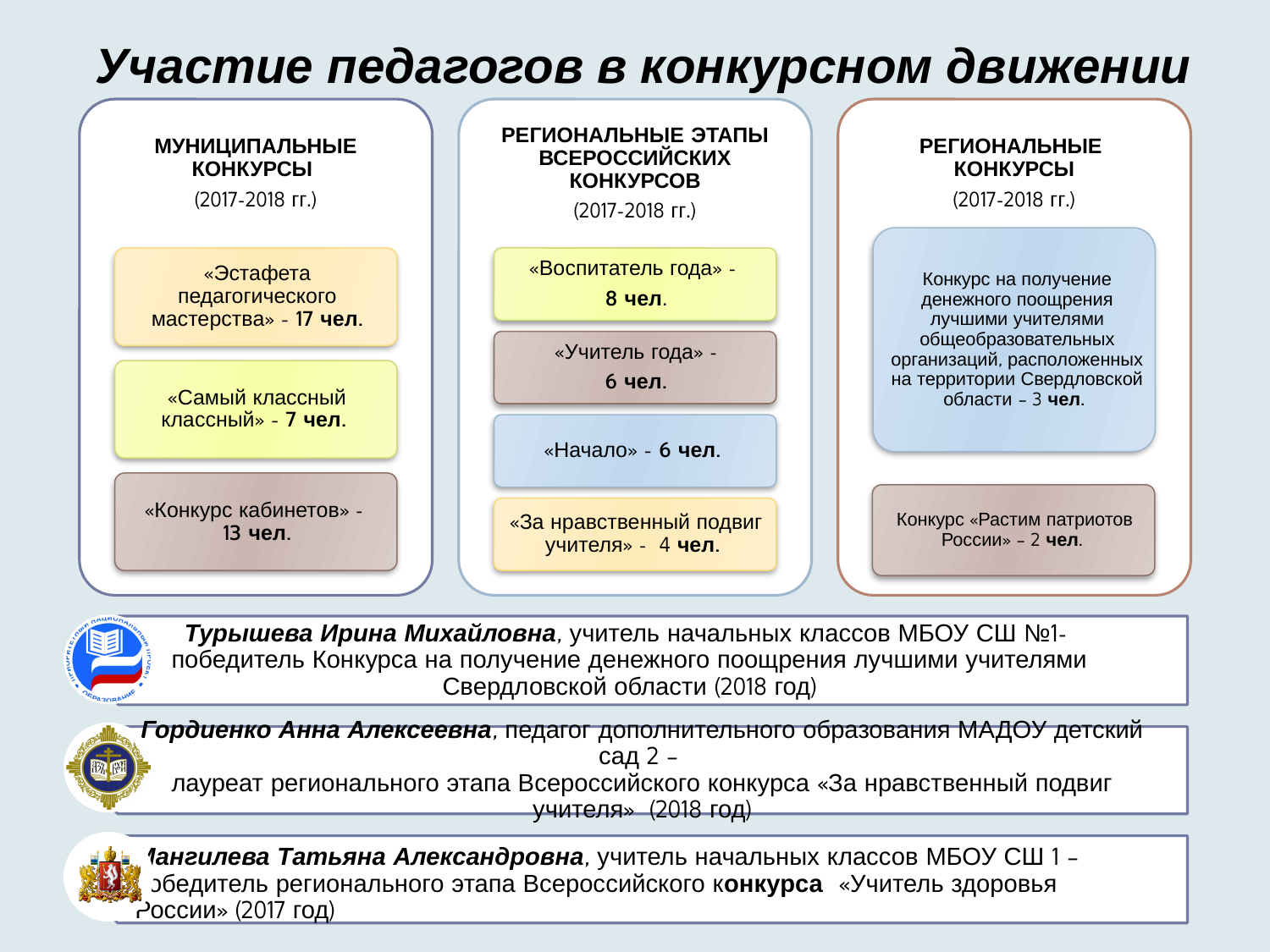

# Участие педагогов в конкурсном движении
МУНИЦИПАЛЬНЫЕ КОНКУРСЫ
(2017-2018 гг.)
«Эстафета педагогического мастерства» - 17 чел.
«Самый классный классный» - 7 чел.
«Конкурс кабинетов» -
13 чел.
РЕГИОНАЛЬНЫЕ ЭТАПЫ ВСЕРОССИЙСКИХ КОНКУРСОВ
(2017-2018 гг.)
«Воспитатель года» -
8 чел.
«Учитель года» -
6 чел.
«Начало» - 6 чел.
«За нравственный подвиг учителя» -  4 чел.
РЕГИОНАЛЬНЫЕ
КОНКУРСЫ
(2017-2018 гг.)
Конкурс на получение денежного поощрения лучшими учителями общеобразовательных организаций, расположенных на территории Свердловской области – 3 чел.
Конкурс «Растим патриотов России» – 2 чел.
Турышева Ирина Михайловна, учитель начальных классов МБОУ СШ №1-
победитель Конкурса на получение денежного поощрения лучшими учителями Свердловской области (2018 год)
Гордиенко Анна Алексеевна, педагог дополнительного образования МАДОУ детский сад 2 –
лауреат регионального этапа Всероссийского конкурса «За нравственный подвиг учителя»  (2018 год)

Мангилева Татьяна Александровна, учитель начальных классов МБОУ СШ 1 – победитель регионального этапа Всероссийского конкурса  «Учитель здоровья России» (2017 год)

22